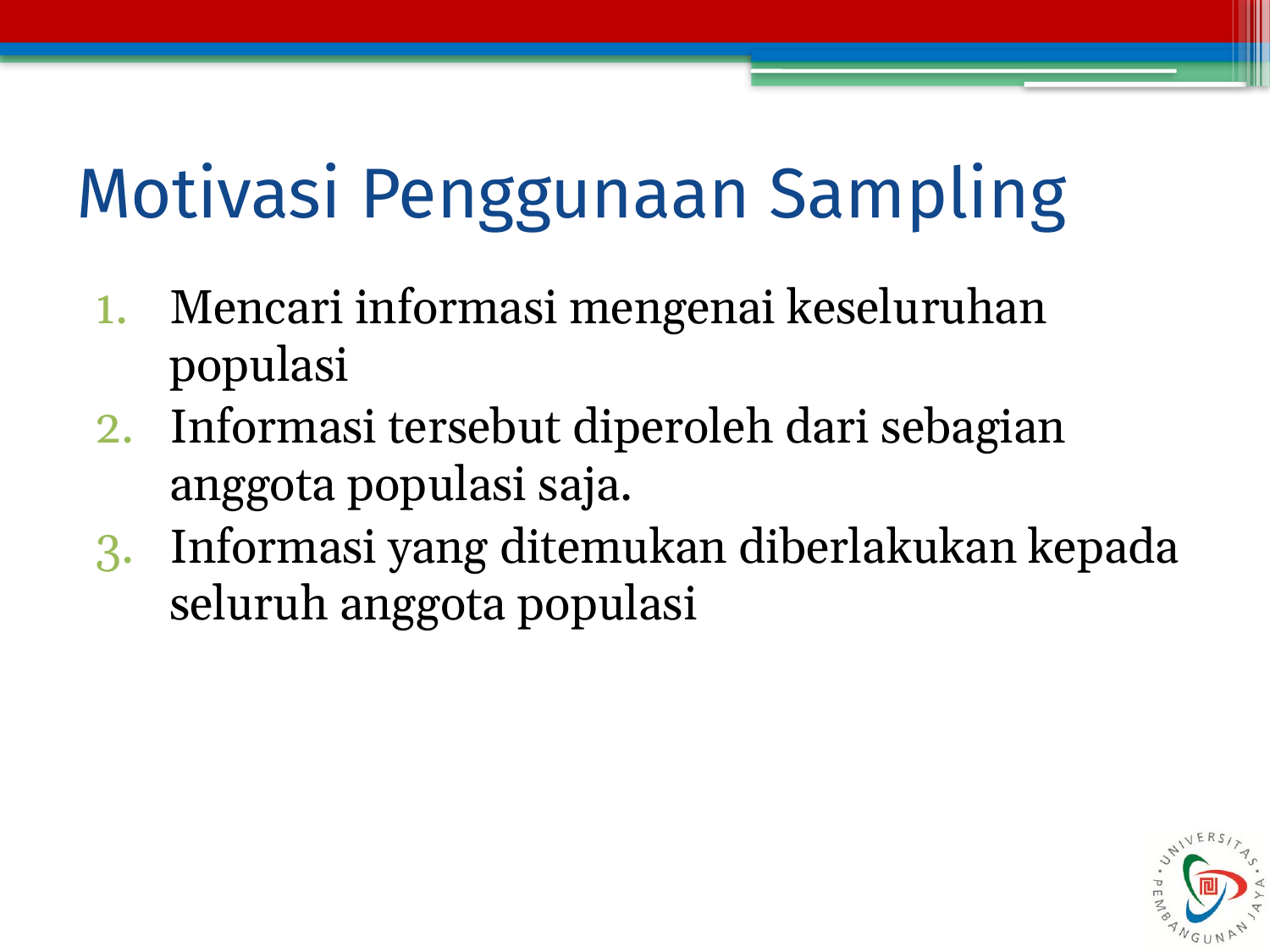

# Motivasi Penggunaan Sampling
Mencari informasi mengenai keseluruhan populasi
Informasi tersebut diperoleh dari sebagian anggota populasi saja.
Informasi yang ditemukan diberlakukan kepada seluruh anggota populasi